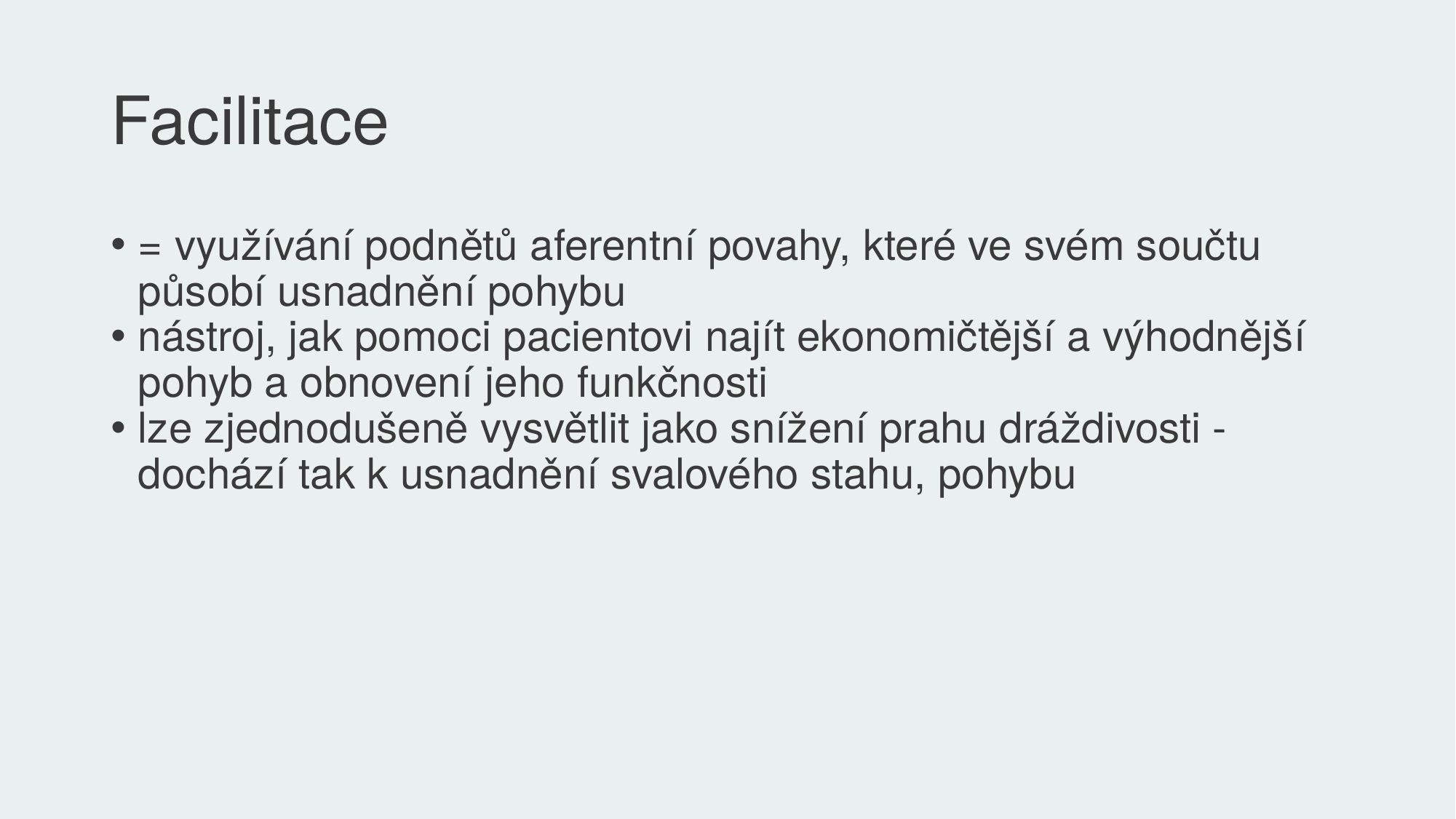

# Facilitace
= využívání podnětů aferentní povahy, které ve svém součtu působí usnadnění pohybu
nástroj, jak pomoci pacientovi najít ekonomičtější a výhodnější pohyb a obnovení jeho funkčnosti
lze zjednodušeně vysvětlit jako snížení prahu dráždivosti - dochází tak k usnadnění svalového stahu, pohybu